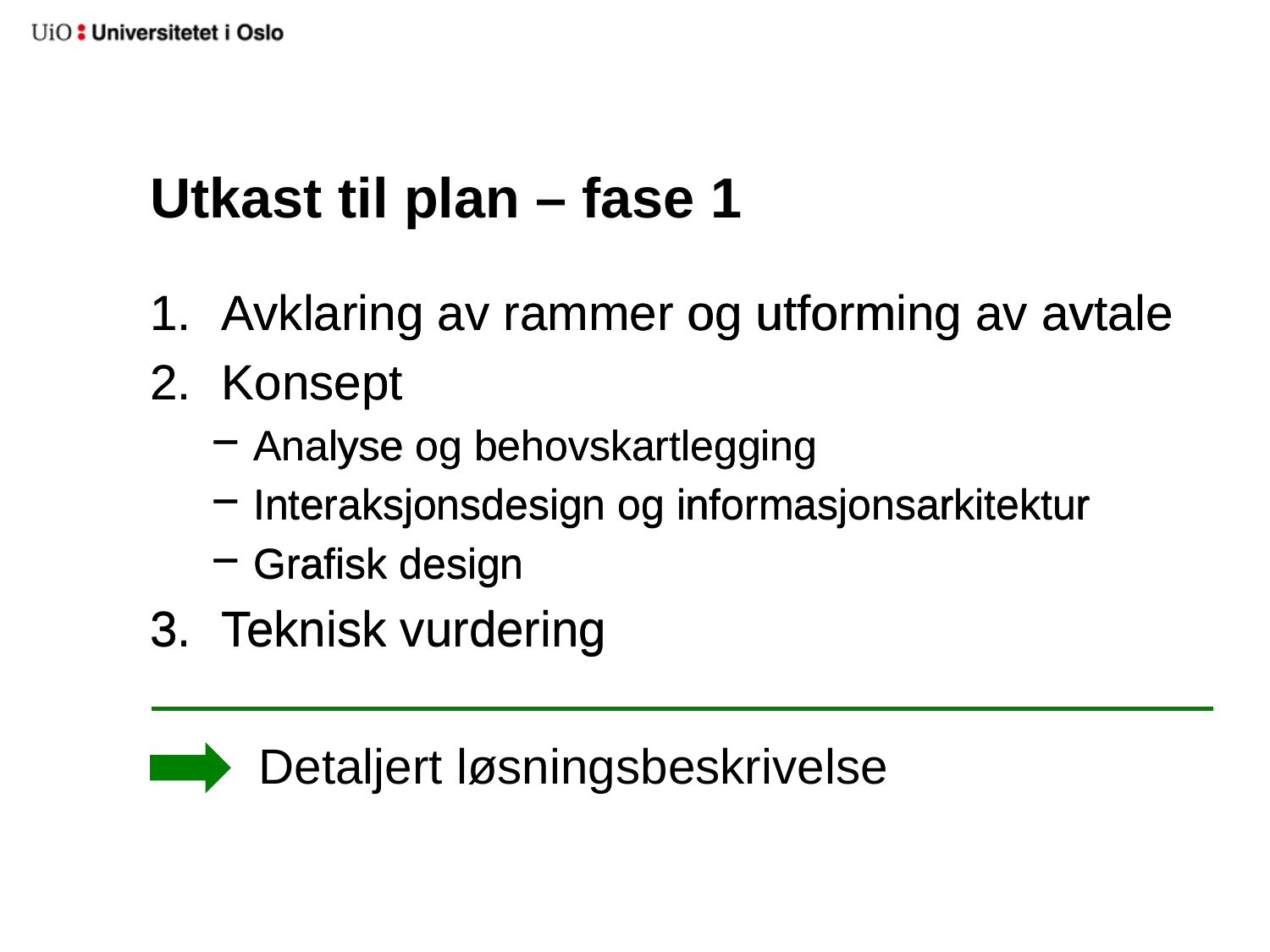

# Utkast til plan – fase 1
Avklaring av rammer og utforming av avtale
Konsept
Analyse og behovskartlegging
Interaksjonsdesign og informasjonsarkitektur
Grafisk design
Teknisk vurdering

Avklaring av rammer og utforming av avtale
Konsept
Analyse og behovskartlegging
Interaksjonsdesign og informasjonsarkitektur
Grafisk design
Teknisk vurdering

Detaljert løsningsbeskrivelse